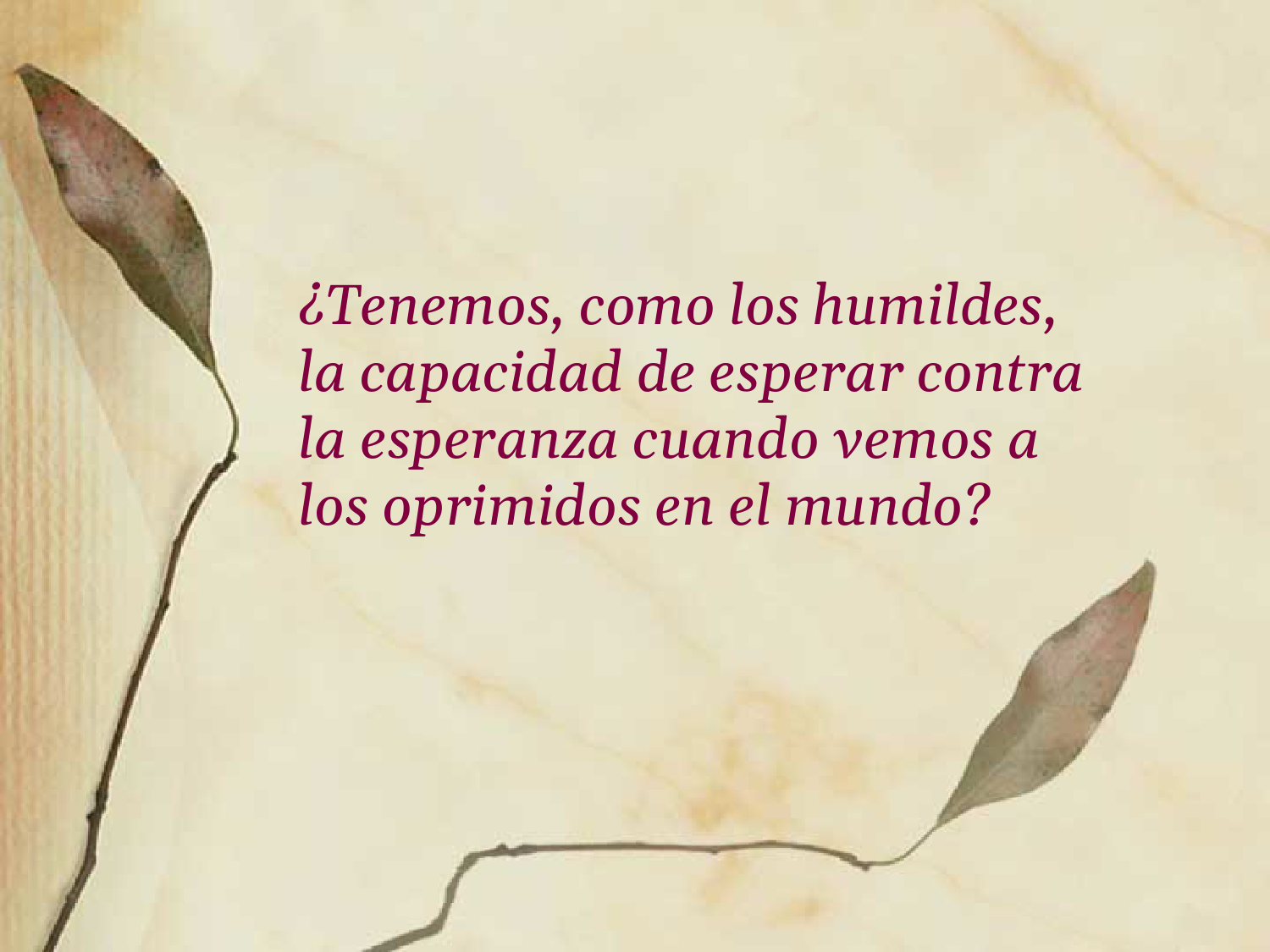

# ¿Tenemos, como los humildes, la capacidad de esperar contra la esperanza cuando vemos a los oprimidos en el mundo?